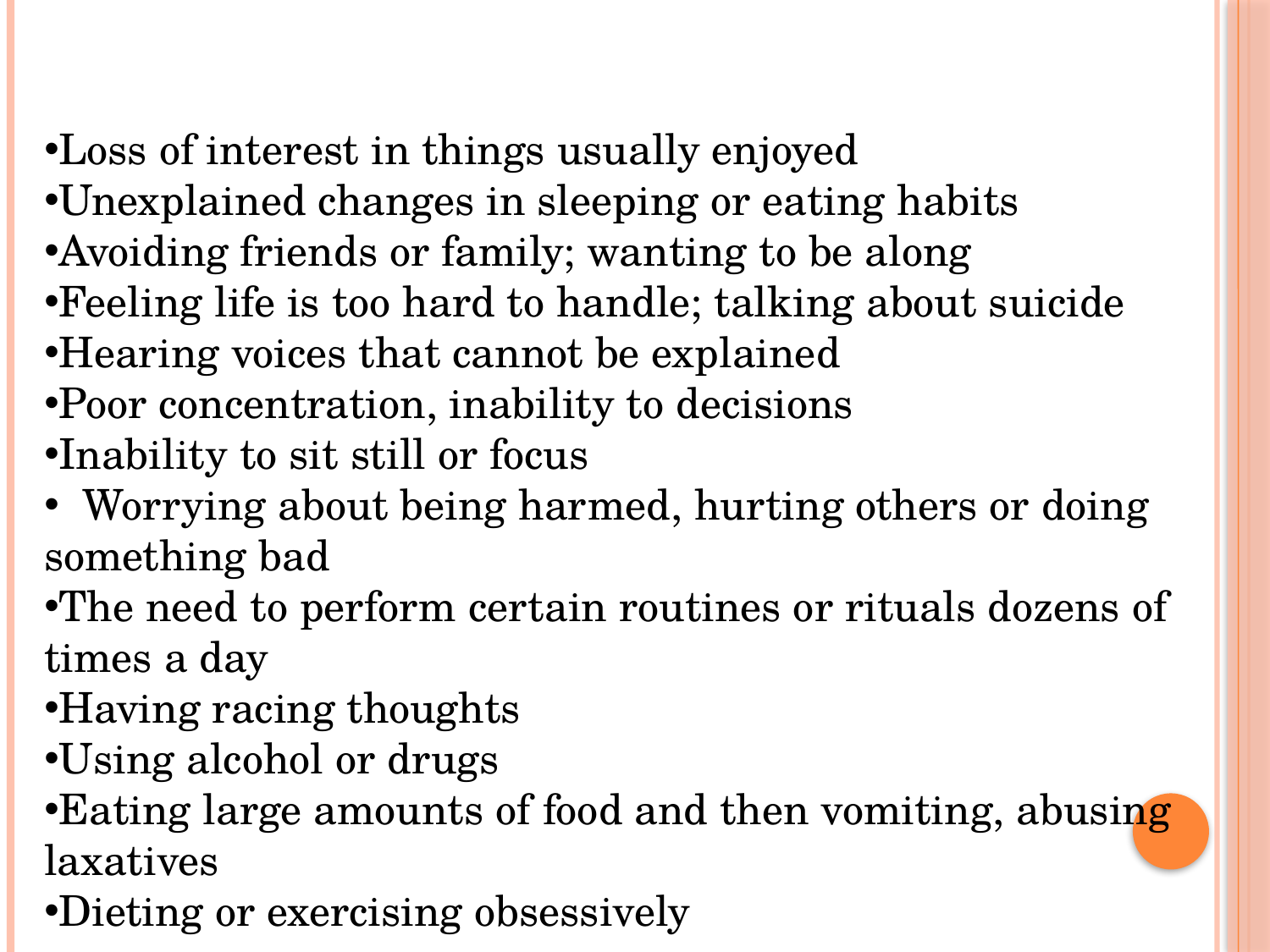

Loss of interest in things usually enjoyed
Unexplained changes in sleeping or eating habits
Avoiding friends or family; wanting to be along
Feeling life is too hard to handle; talking about suicide
Hearing voices that cannot be explained
Poor concentration, inability to decisions
Inability to sit still or focus
  Worrying about being harmed, hurting others or doing something bad
The need to perform certain routines or rituals dozens of times a day
Having racing thoughts
Using alcohol or drugs
Eating large amounts of food and then vomiting, abusing laxatives
Dieting or exercising obsessively